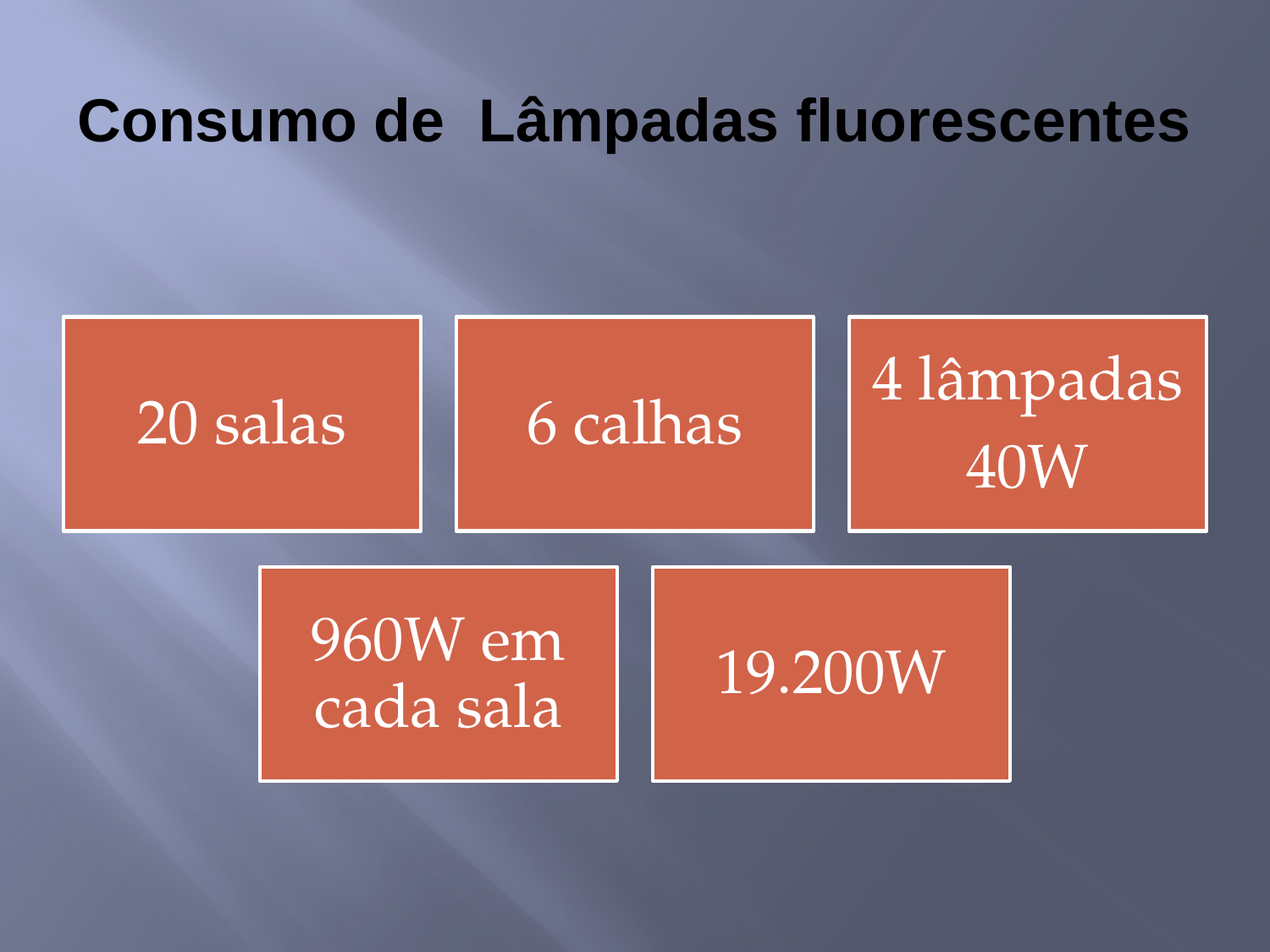

# Consumo de  Lâmpadas fluorescentes
20 salas
6 calhas
4 lâmpadas
40W
960W em cada sala
19.200W